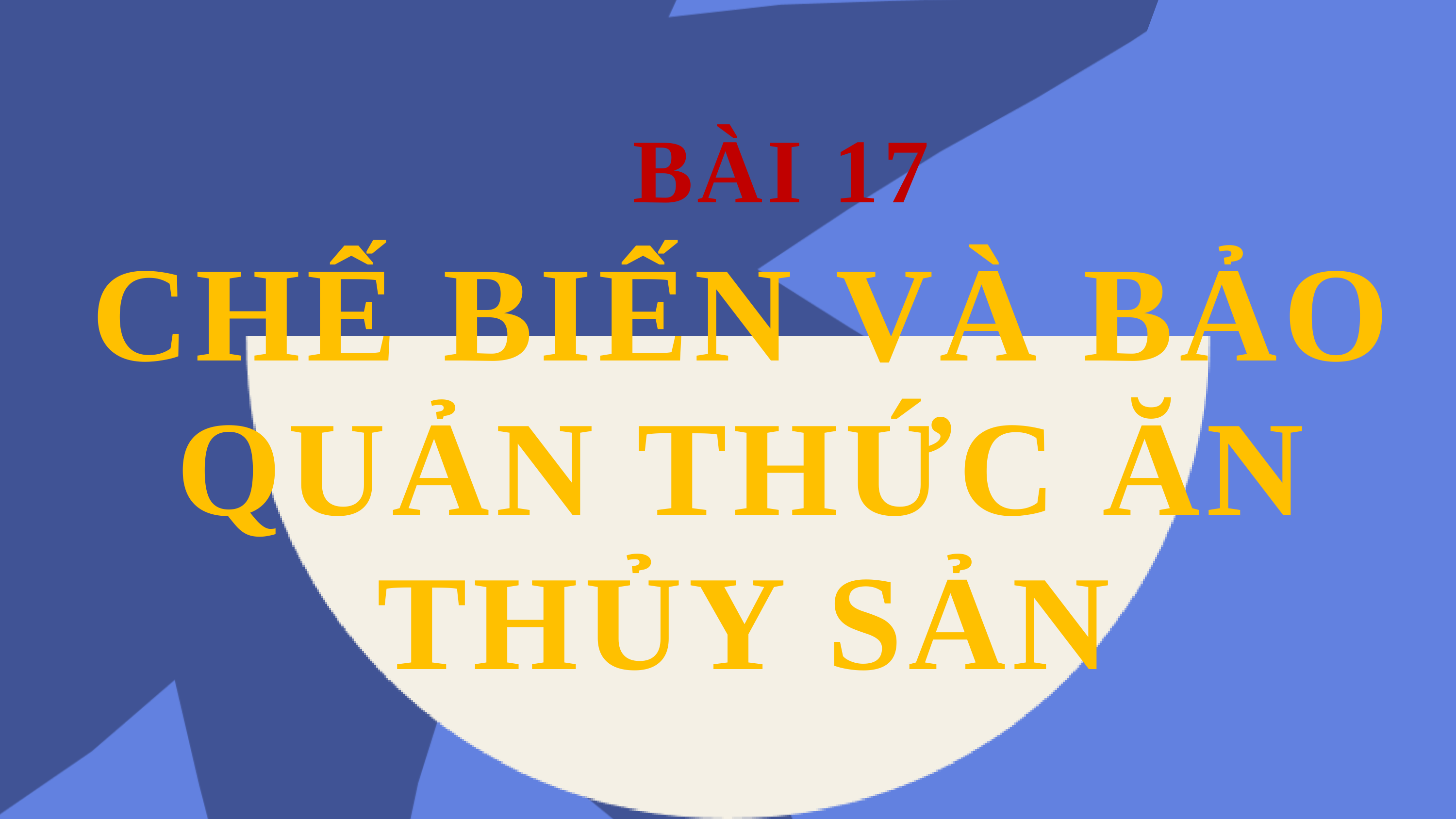

BÀI 17
CHẾ BIẾN VÀ BẢO QUẢN THỨC ĂN THỦY SẢN